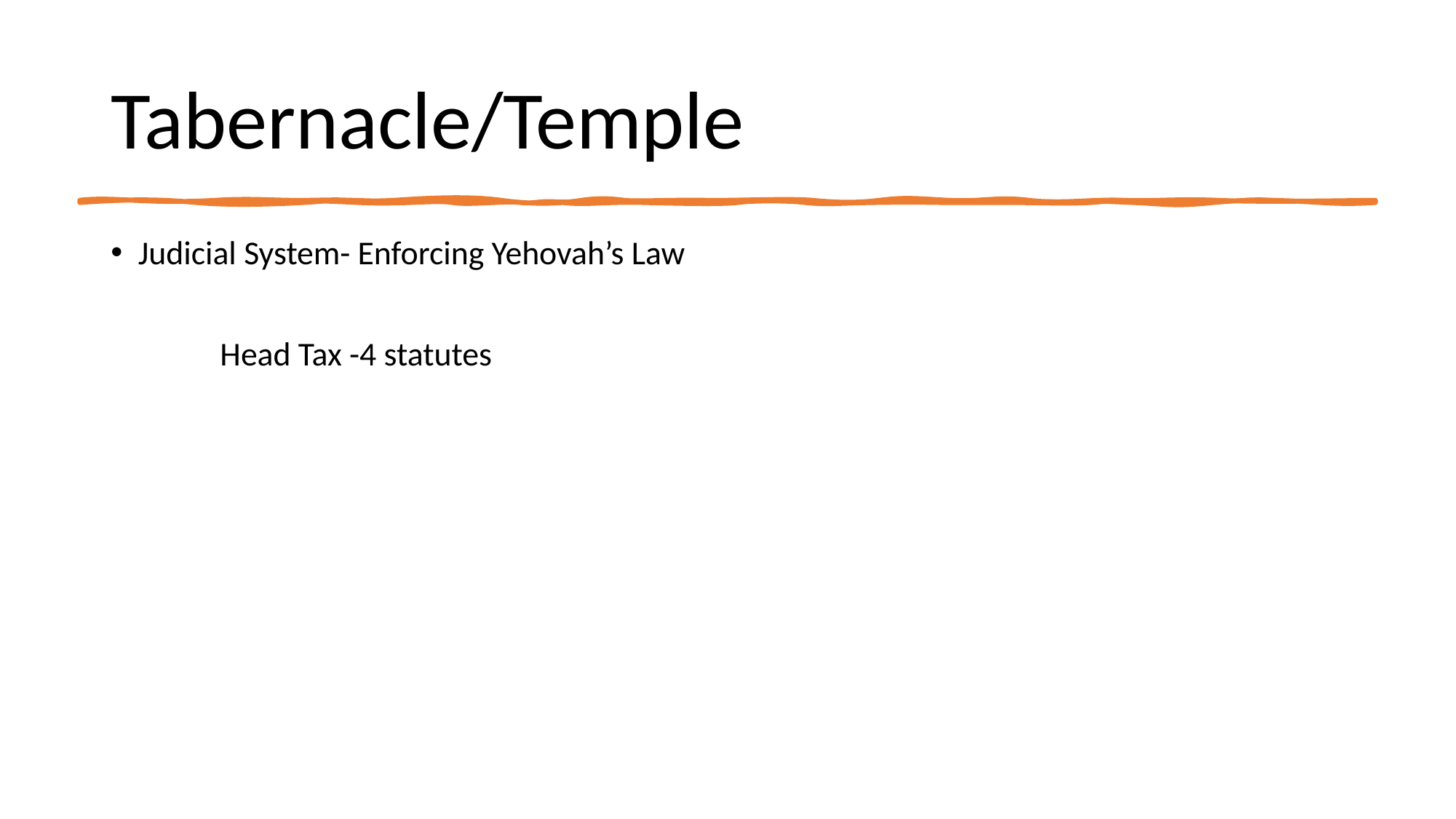

# Tabernacle/Temple

Judicial System- Enforcing Yehovah’s Law

Head Tax -4 statutes